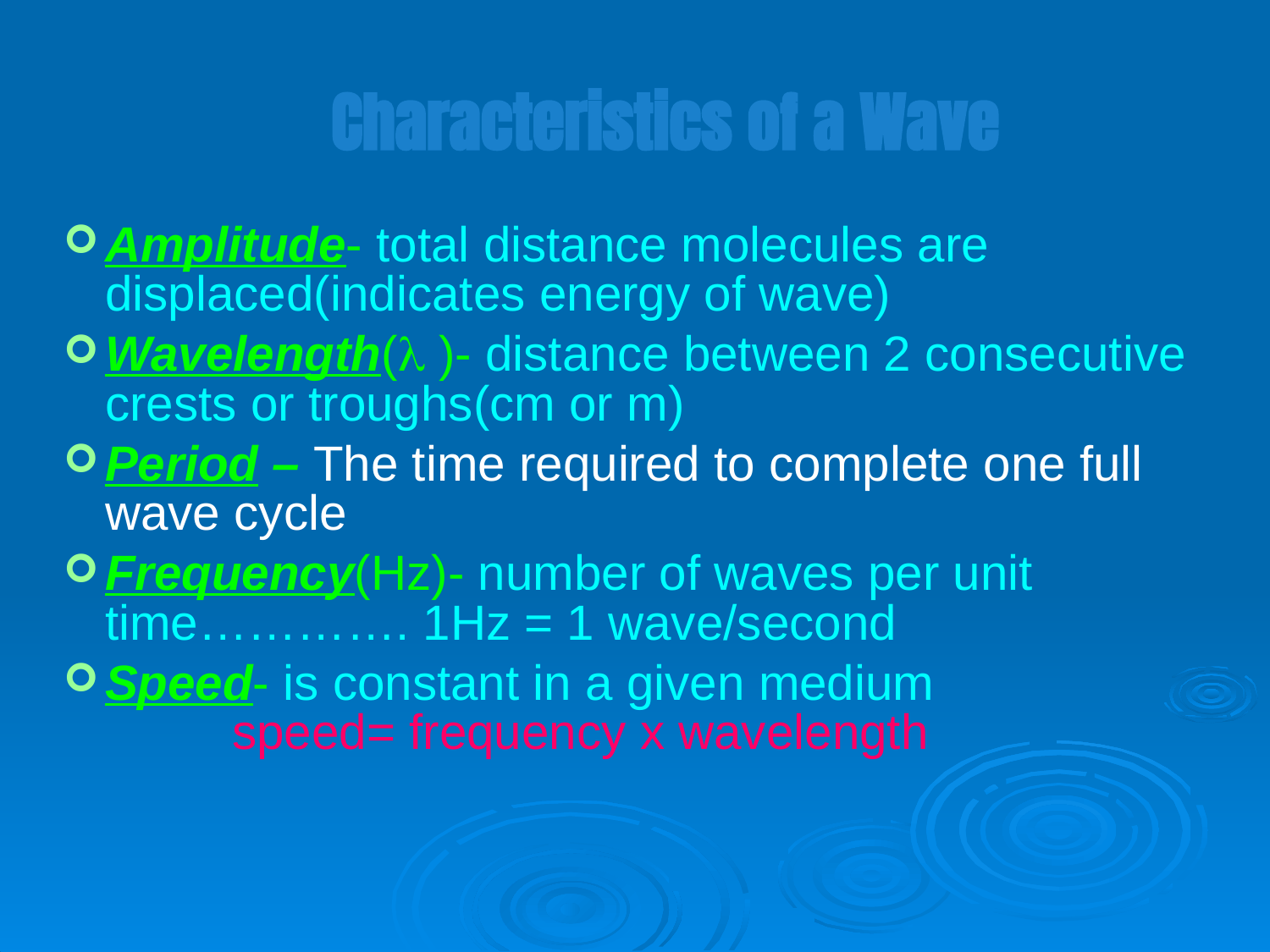

Characteristics of a Wave
Amplitude- total distance molecules are displaced(indicates energy of wave)
Wavelength(λ )- distance between 2 consecutive crests or troughs(cm or m)
Period – The time required to complete one full wave cycle
Frequency(Hz)- number of waves per unit time…………. 1Hz = 1 wave/second
Speed- is constant in a given medium			speed= frequency x wavelength